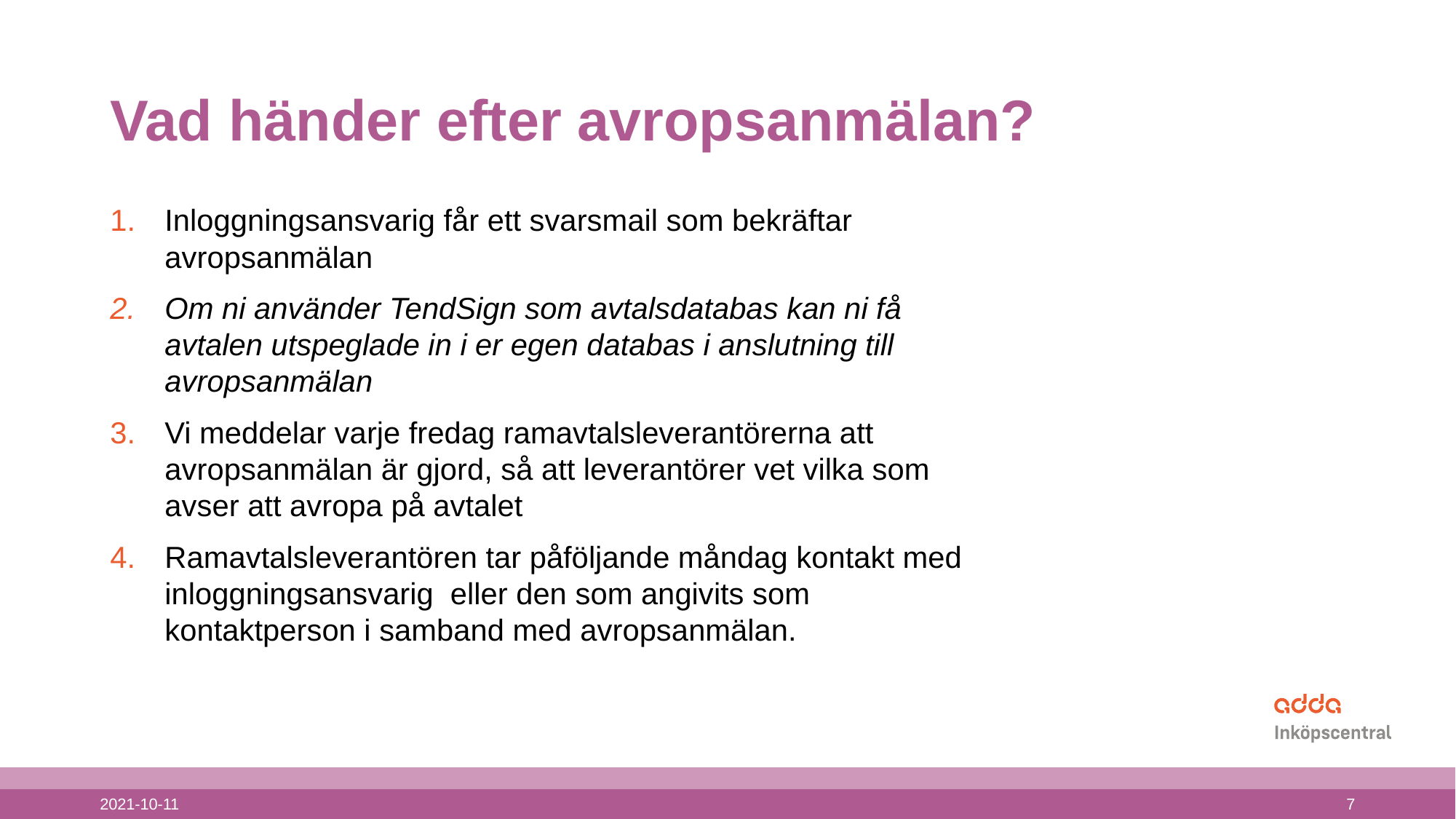

# Vad händer efter avropsanmälan?
Inloggningsansvarig får ett svarsmail som bekräftar avropsanmälan
Om ni använder TendSign som avtalsdatabas kan ni få avtalen utspeglade in i er egen databas i anslutning till avropsanmälan
Vi meddelar varje fredag ramavtalsleverantörerna att avropsanmälan är gjord, så att leverantörer vet vilka som avser att avropa på avtalet
Ramavtalsleverantören tar påföljande måndag kontakt med inloggningsansvarig  eller den som angivits som kontaktperson i samband med avropsanmälan.
2021-10-11

7